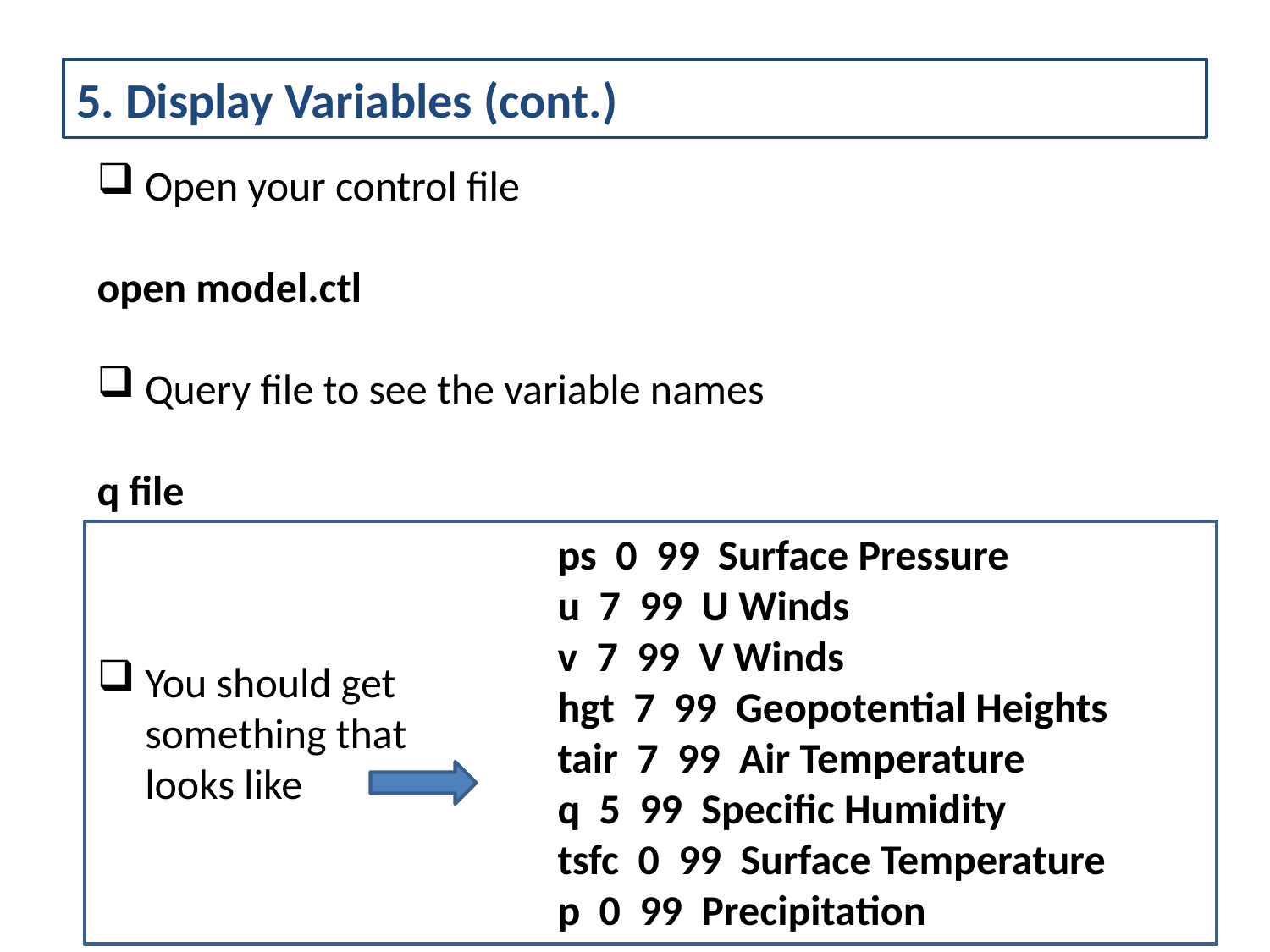

# 5. Display Variables (cont.)
Open your control file

open model.ctl

Query file to see the variable names

q file

     ps  0  99  Surface Pressure
     u  7  99  U Winds
     v  7  99  V Winds
     hgt  7  99  Geopotential Heights
     tair  7  99  Air Temperature
     q  5  99  Specific Humidity
     tsfc  0  99  Surface Temperature
     p  0  99  Precipitation
You should get something that looks like